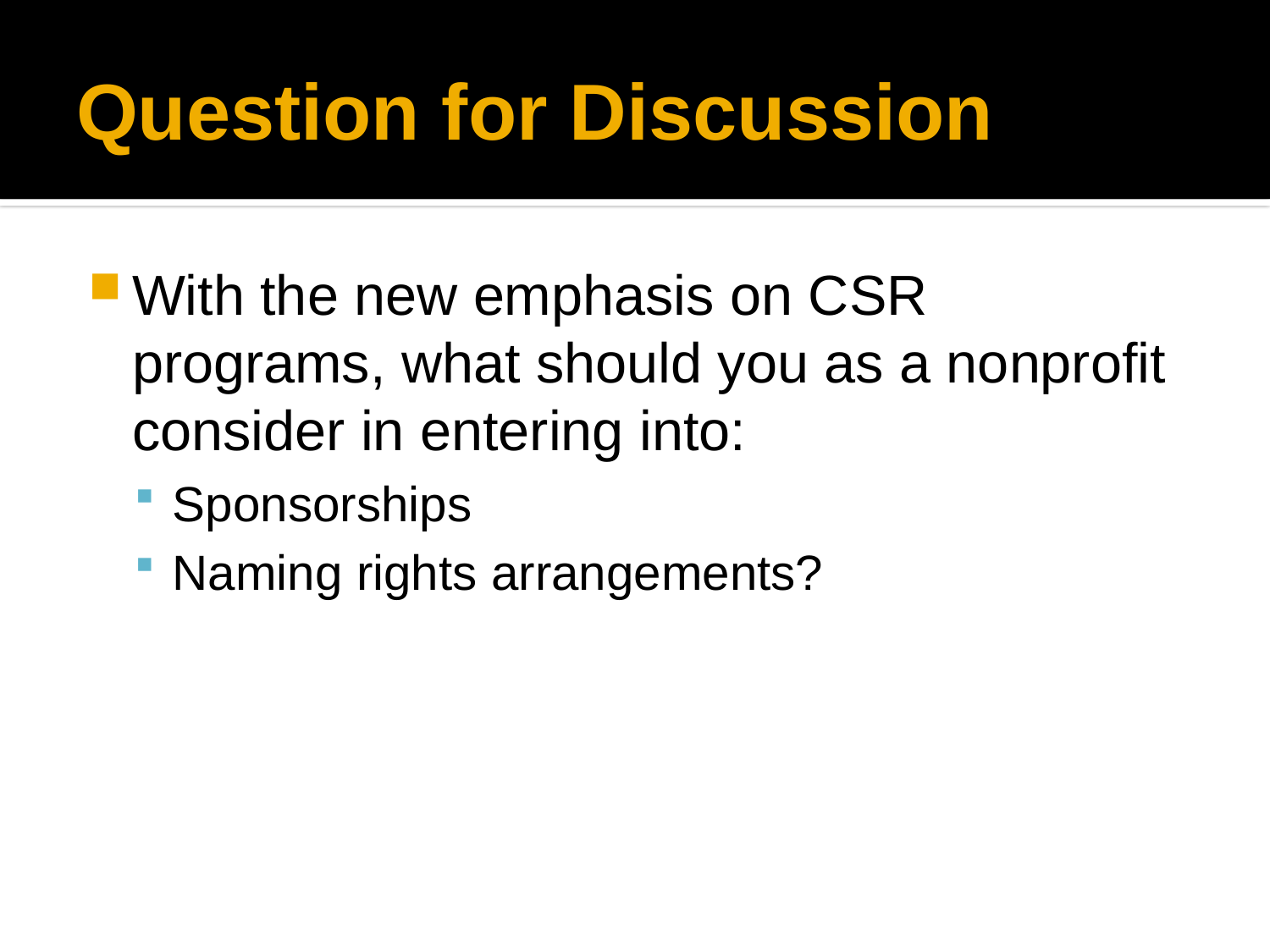

# Question for Discussion
With the new emphasis on CSR programs, what should you as a nonprofit consider in entering into:
Sponsorships
Naming rights arrangements?